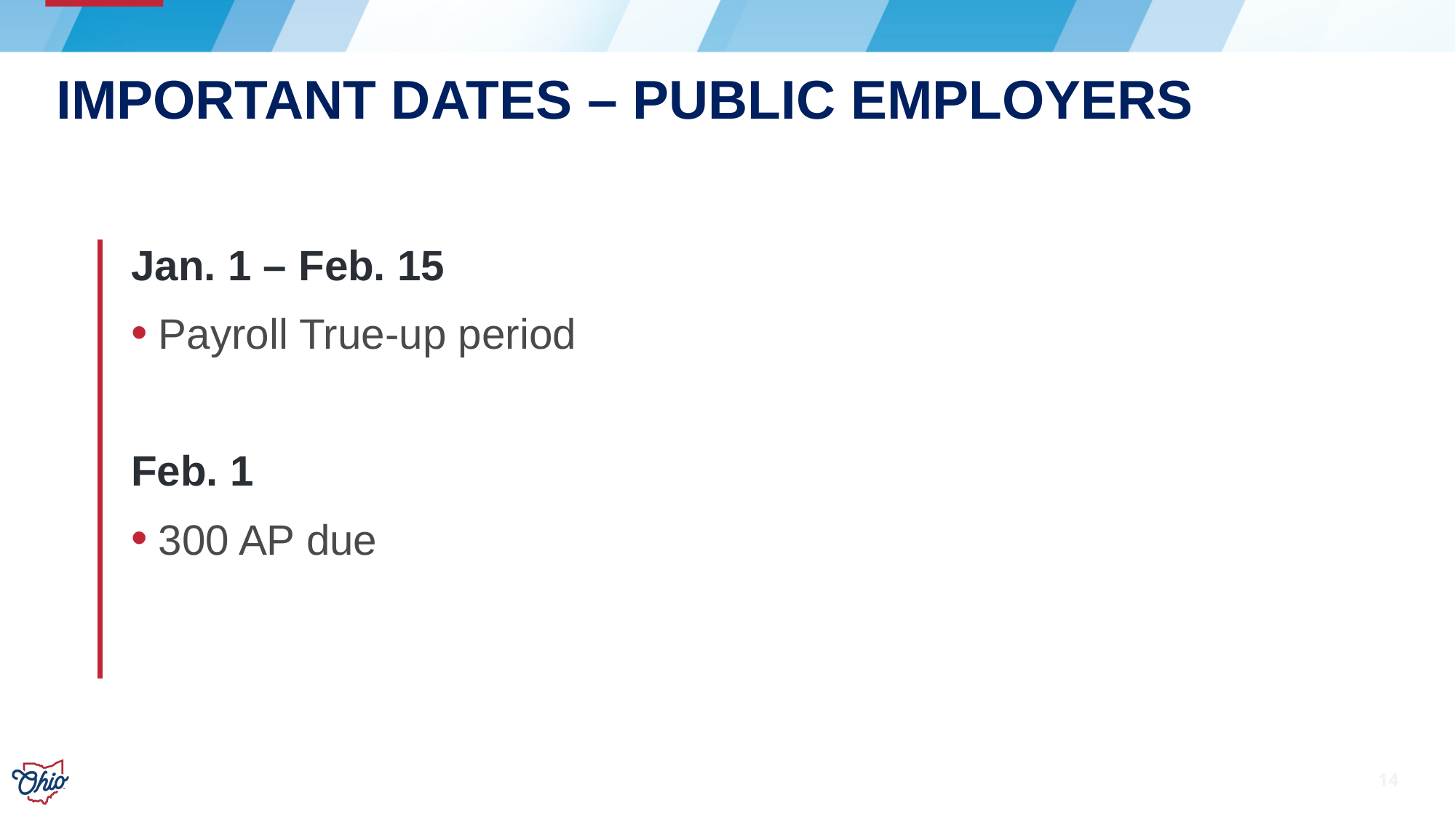

# Important Dates – Public Employers
Jan. 1 – Feb. 15
Payroll True-up period

Feb. 1
300 AP due

14